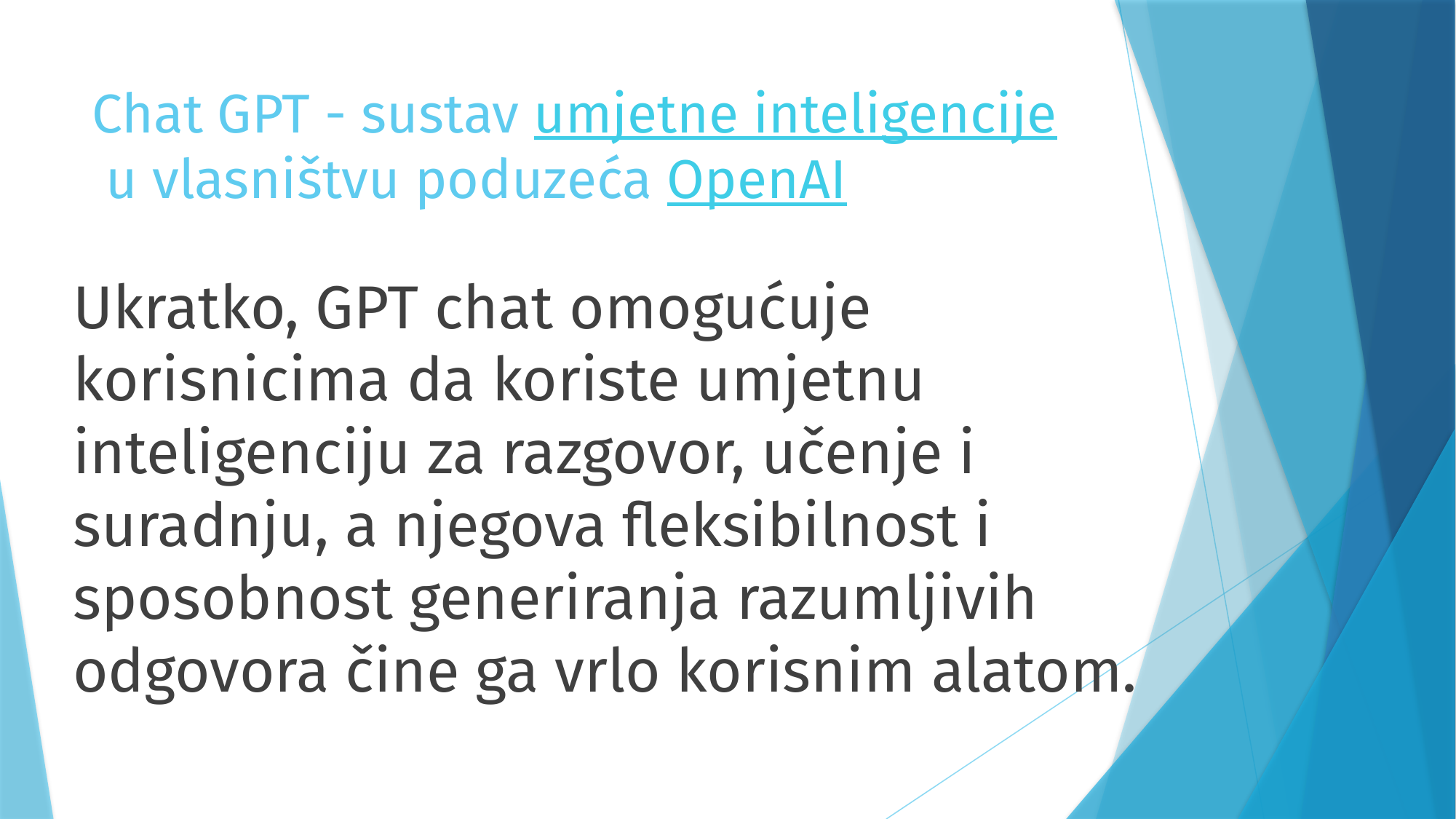

# Chat GPT - sustav umjetne inteligencije u vlasništvu poduzeća OpenAI
Ukratko, GPT chat omogućuje korisnicima da koriste umjetnu inteligenciju za razgovor, učenje i suradnju, a njegova fleksibilnost i sposobnost generiranja razumljivih odgovora čine ga vrlo korisnim alatom.